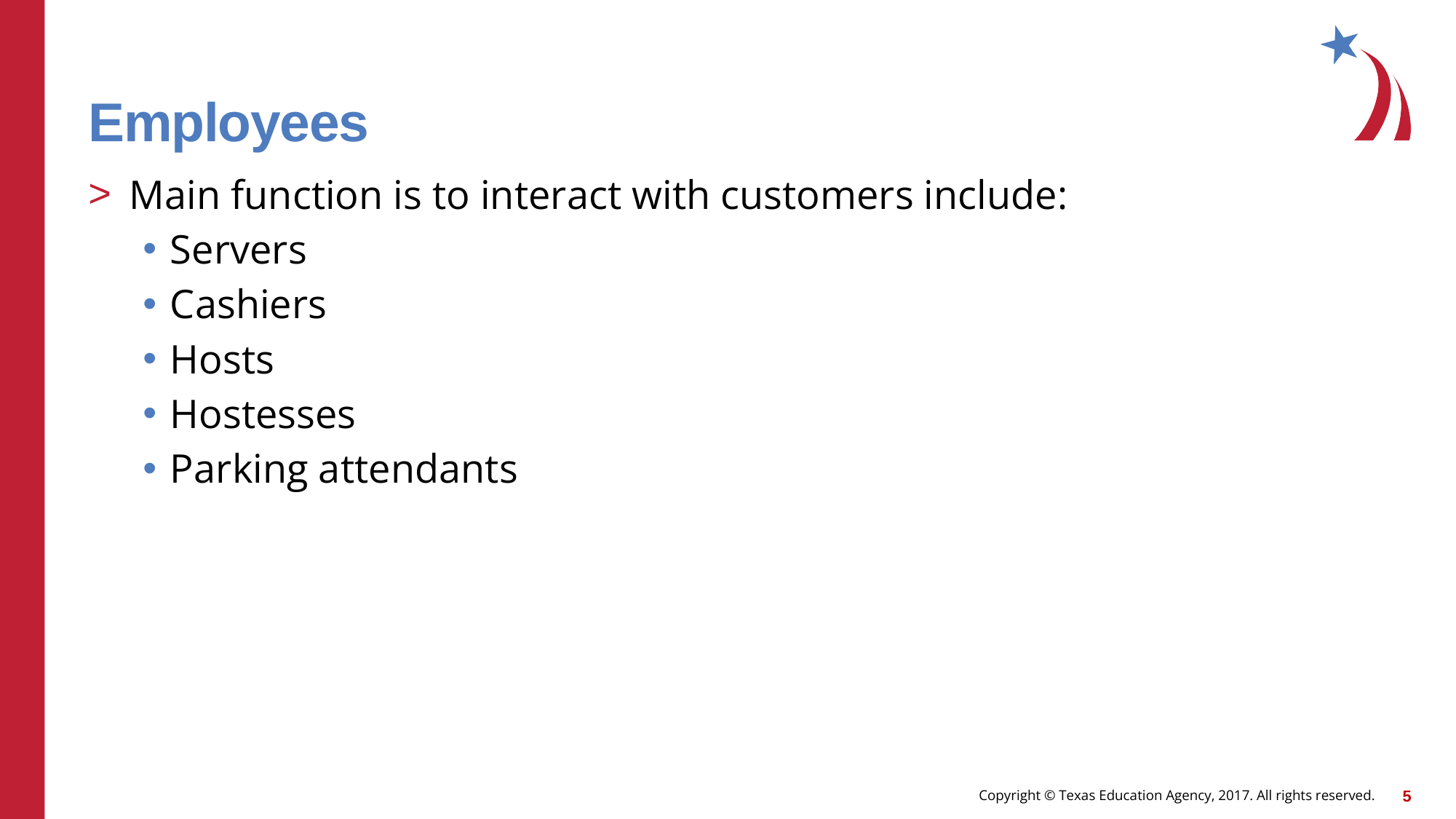

# Employees
Main function is to interact with customers include:
Servers
Cashiers
Hosts
Hostesses
Parking attendants